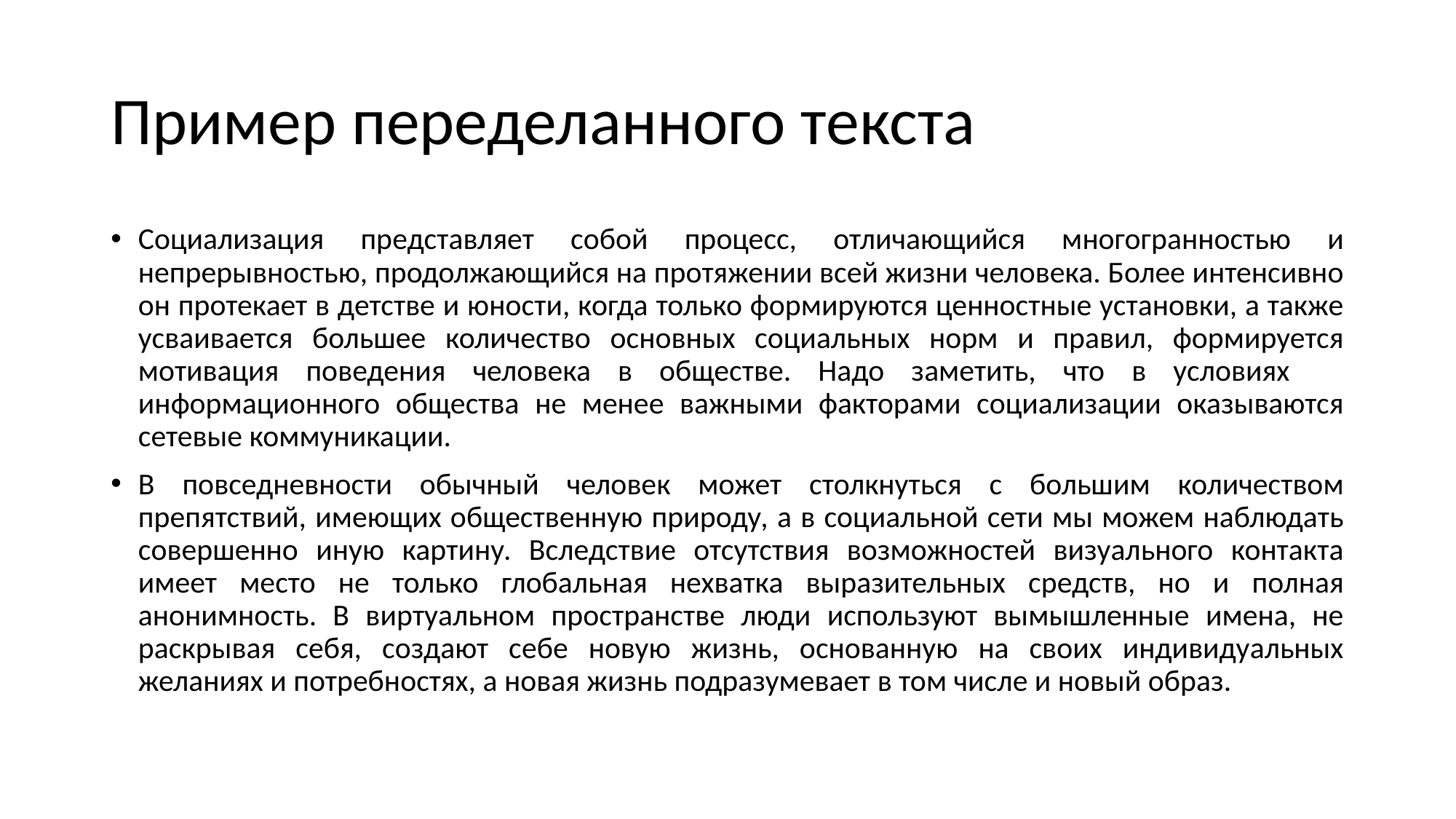

# Пример переделанного текста
Социализация представляет собой процесс, отличающийся многогранностью и непрерывностью, продолжающийся на протяжении всей жизни человека. Более интенсивно он протекает в детстве и юности, когда только формируются ценностные установки, а также усваивается большее количество основных социальных норм и правил, формируется мотивация поведения человека в обществе. Надо заметить, что в условиях   информационного общества не менее важными факторами социализации оказываются сетевые коммуникации.
В повседневности обычный человек может столкнуться с большим количеством препятствий, имеющих общественную природу, а в социальной сети мы можем наблюдать совершенно иную картину. Вследствие отсутствия возможностей визуального контакта имеет место не только глобальная нехватка выразительных средств, но и полная анонимность. В виртуальном пространстве люди используют вымышленные имена, не раскрывая себя, создают себе новую жизнь, основанную на своих индивидуальных желаниях и потребностях, а новая жизнь подразумевает в том числе и новый образ.